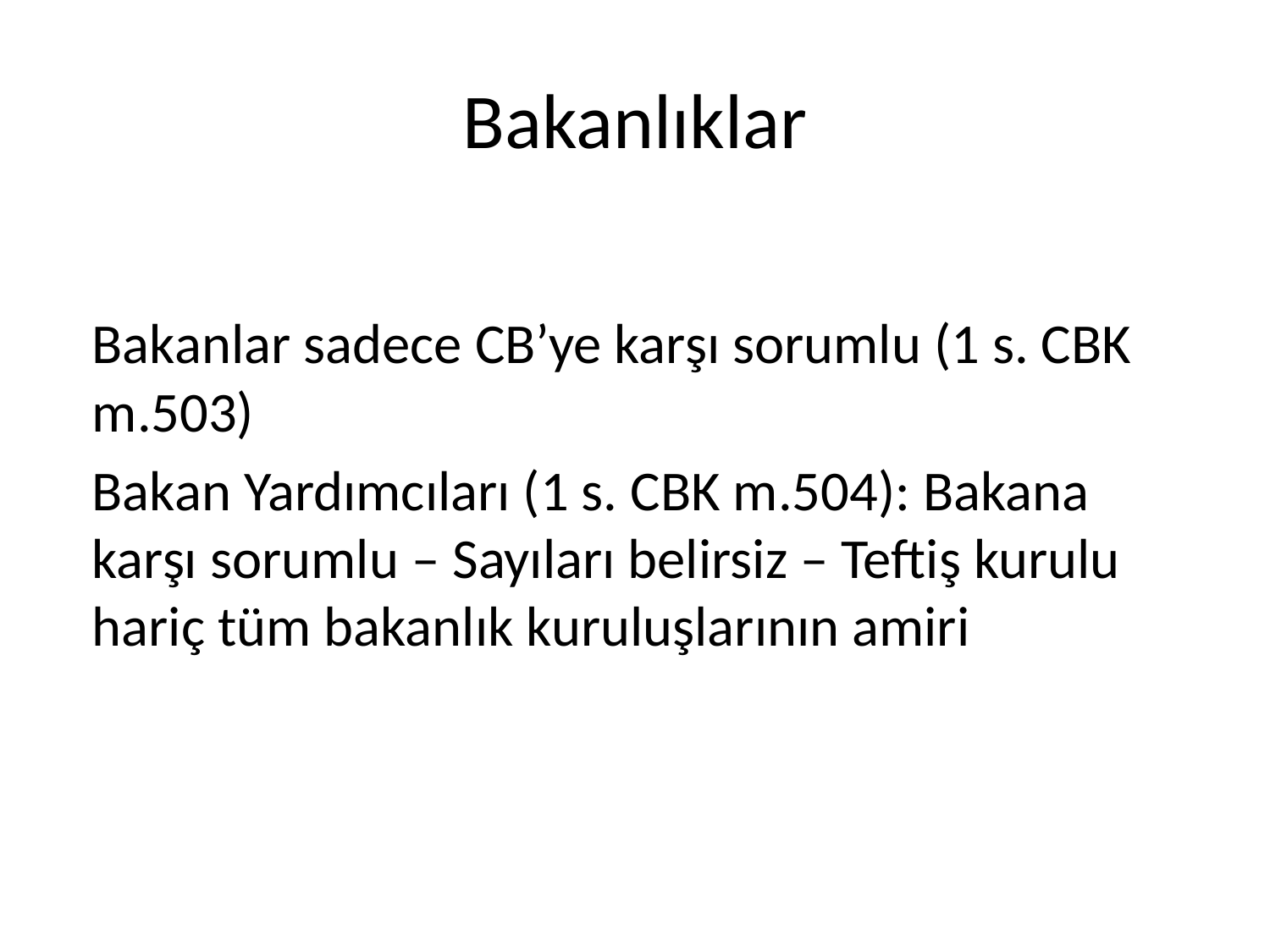

# Bakanlıklar

Bakanlar sadece CB’ye karşı sorumlu (1 s. CBK m.503)
Bakan Yardımcıları (1 s. CBK m.504): Bakana karşı sorumlu – Sayıları belirsiz – Teftiş kurulu hariç tüm bakanlık kuruluşlarının amiri